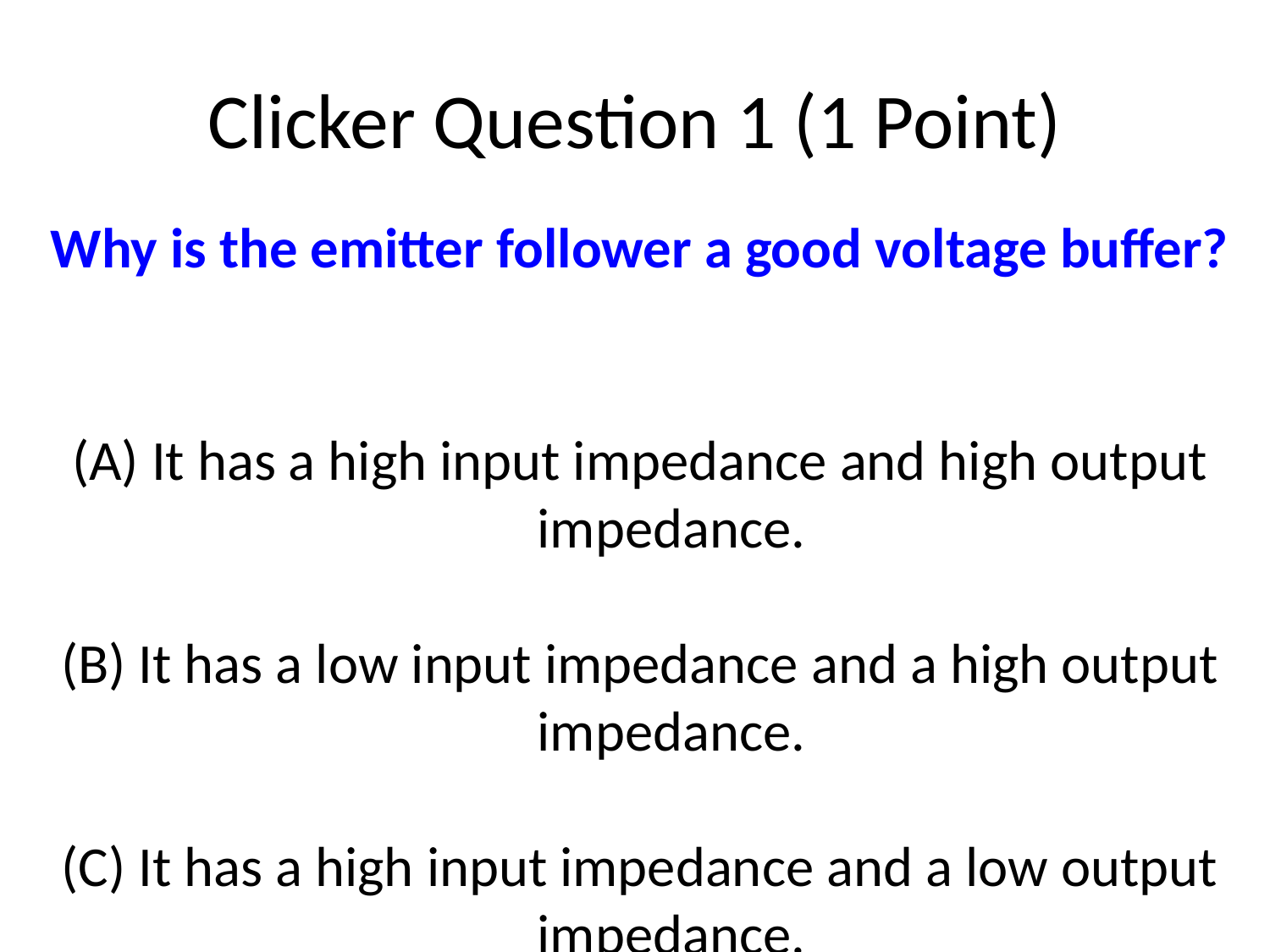

# Clicker Question 1 (1 Point)
Why is the emitter follower a good voltage buffer?

 It has a high input impedance and high output impedance.

 It has a low input impedance and a high output impedance.

 It has a high input impedance and a low output impedance.